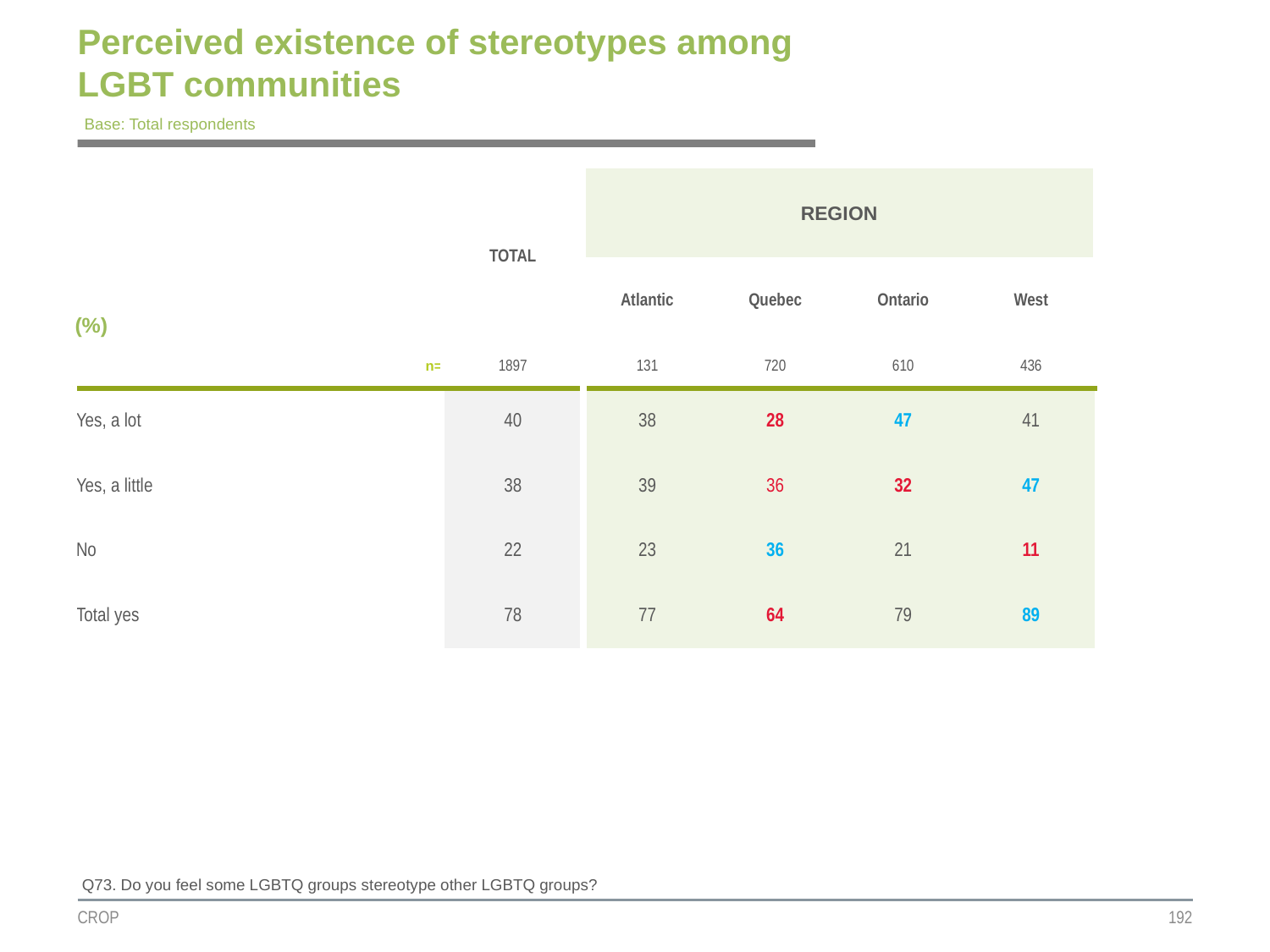

# Perceived existence of stereotypes among LGBT communities
Base: Total respondents
|  | TOTAL | REGION |  |  |  |
| --- | --- | --- | --- | --- | --- |
| (%) |  |  |  |  |  |
|  |  | Atlantic | Quebec | Ontario | West |
| n= | 1897 | 131 | 720 | 610 | 436 |
| Yes, a lot | 40 | 38 | 28 | 47 | 41 |
| Yes, a little | 38 | 39 | 36 | 32 | 47 |
| No | 22 | 23 | 36 | 21 | 11 |
| Total yes | 78 | 77 | 64 | 79 | 89 |
Q73. Do you feel some LGBTQ groups stereotype other LGBTQ groups?
CROP
192